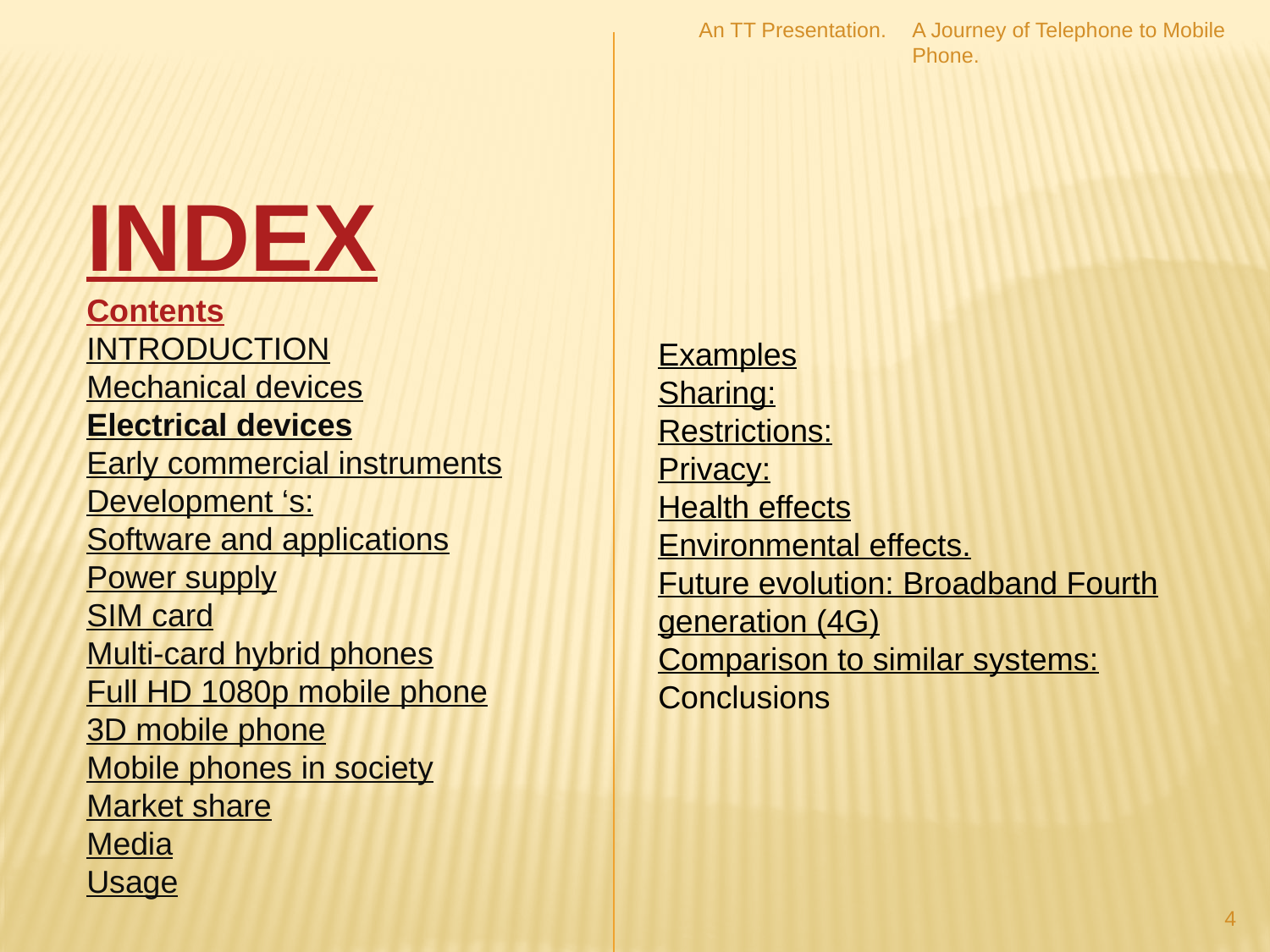

An TT Presentation.
A Journey of Telephone to Mobile Phone.
INDEX
Contents
Introduction
Mechanical devices
Electrical devices
Early commercial instruments
Development ‘s:
Software and applications
Power supply
SIM card
Multi-card hybrid phones
Full HD 1080p mobile phone
3D mobile phone
Mobile phones in society
Market share
Media
Usage

Examples
Sharing:
Restrictions:
Privacy:
Health effects
Environmental effects.
Future evolution: Broadband Fourth generation (4G)
Comparison to similar systems:
Conclusions

4